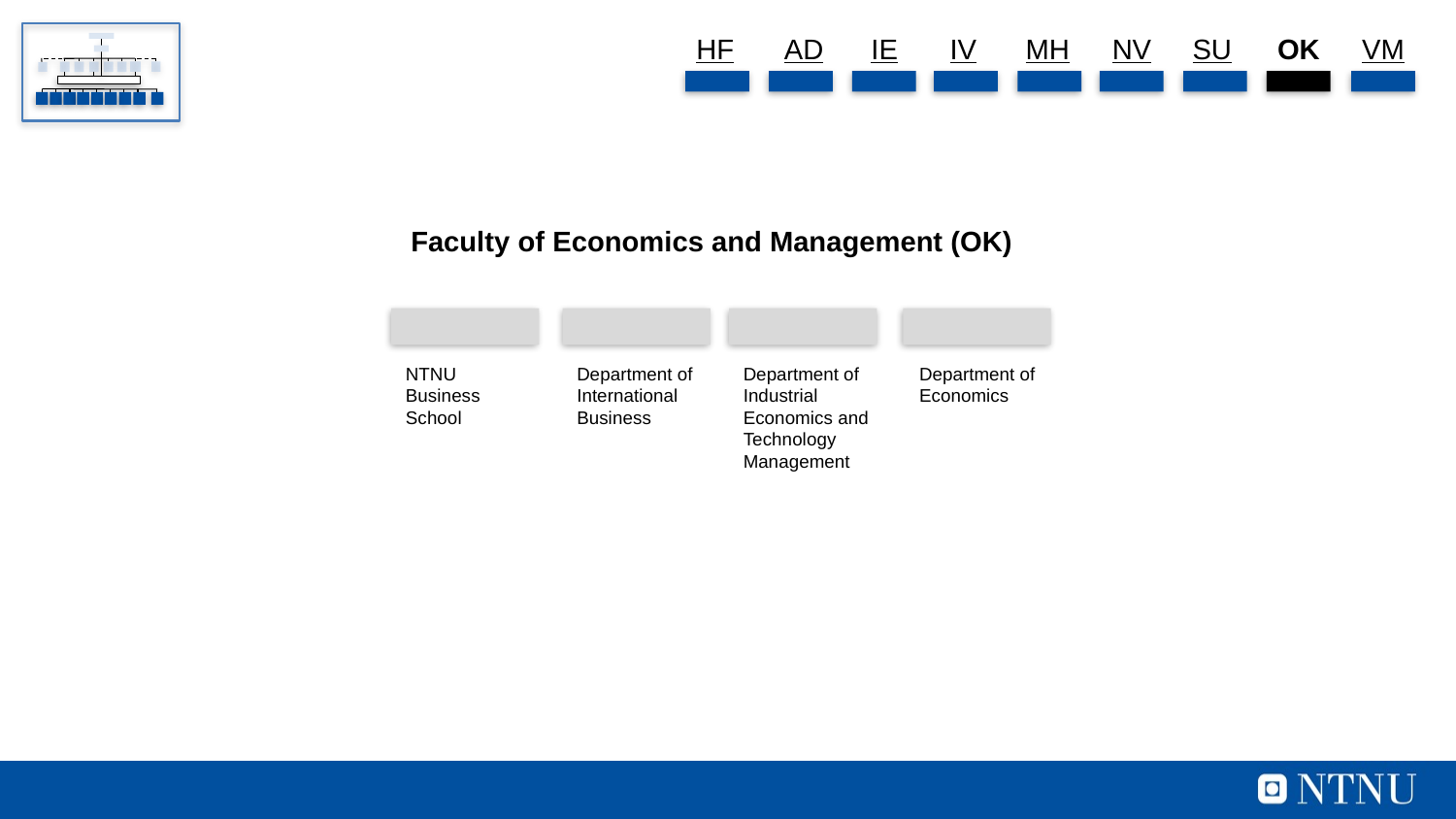

HF
AD
IE
IV
MH
NV
SU
OK
VM

Faculty of Economics and Management (OK)

NTNU Business School
Department of International Business
Department of Industrial Economics and Technology Management
Department of Economics